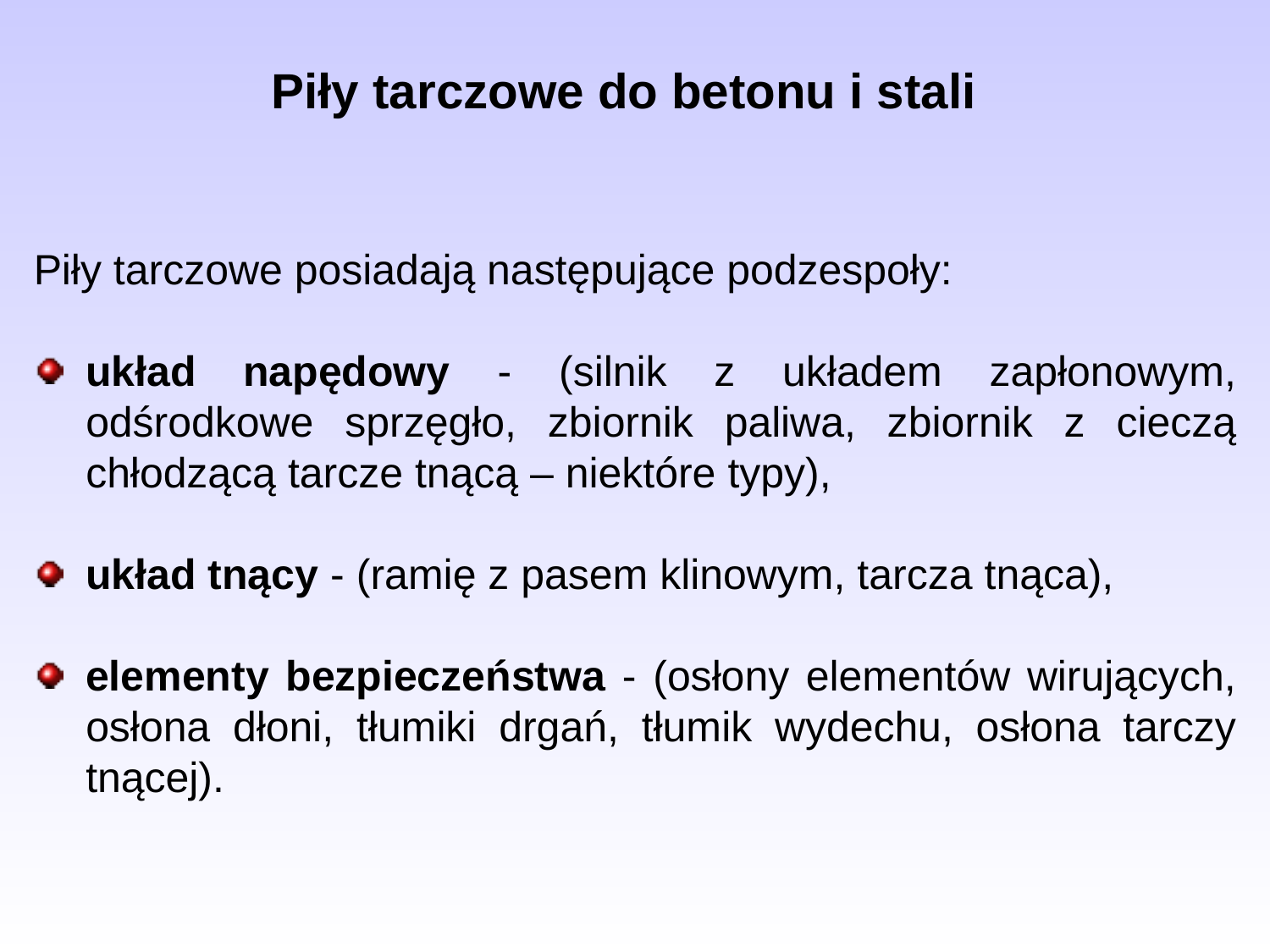

# Piły tarczowe do betonu i stali
Piły tarczowe posiadają następujące podzespoły:

układ napędowy - (silnik z układem zapłonowym, odśrodkowe sprzęgło, zbiornik paliwa, zbiornik z cieczą chłodzącą tarcze tnącą – niektóre typy),

układ tnący - (ramię z pasem klinowym, tarcza tnąca),

elementy bezpieczeństwa - (osłony elementów wirujących, osłona dłoni, tłumiki drgań, tłumik wydechu, osłona tarczy tnącej).